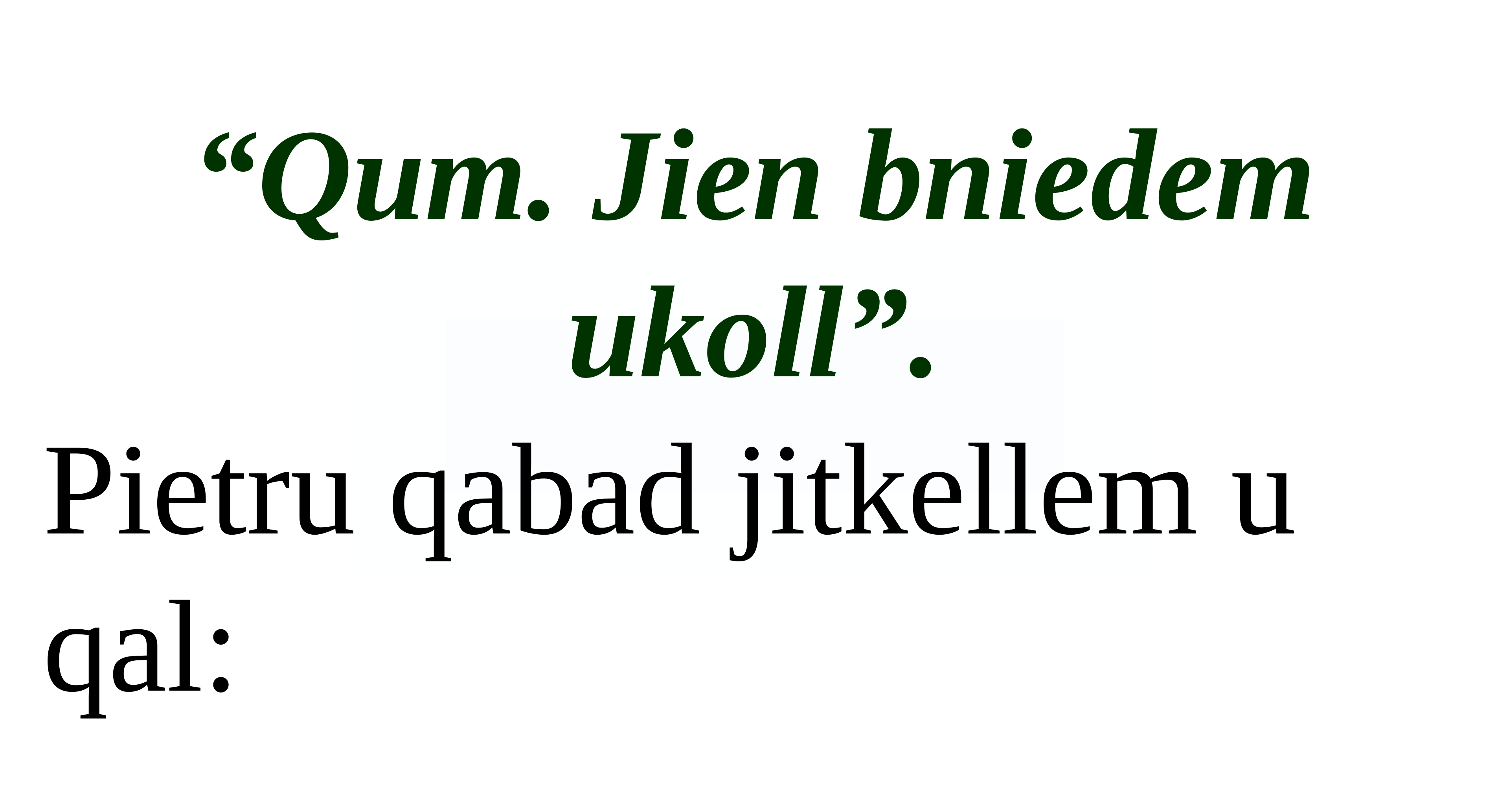

“Qum. Jien bniedem ukoll”.
Pietru qabad jitkellem u qal: